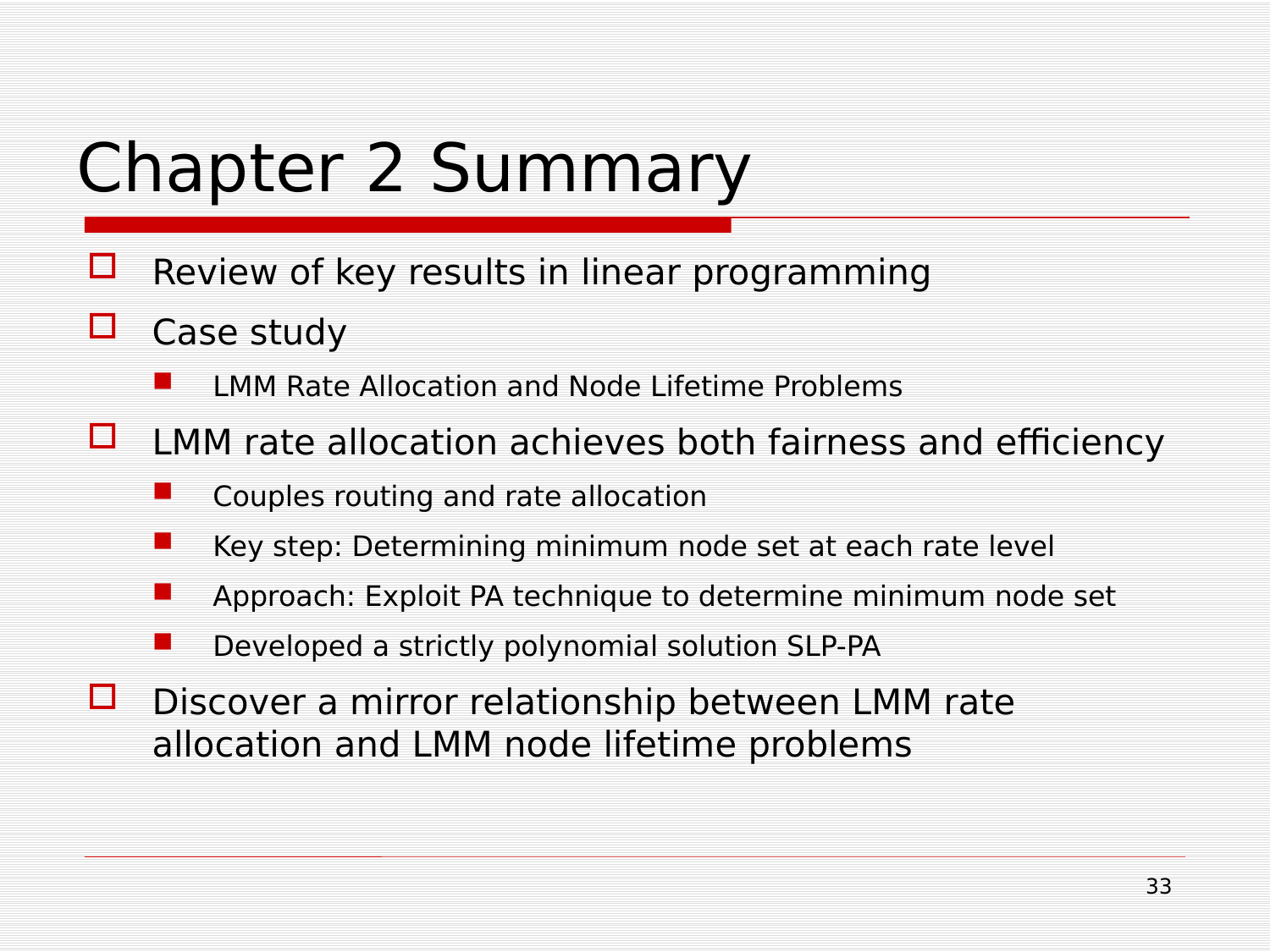

# Chapter 2 Summary
Review of key results in linear programming
Case study
LMM Rate Allocation and Node Lifetime Problems
LMM rate allocation achieves both fairness and efficiency
Couples routing and rate allocation
Key step: Determining minimum node set at each rate level
Approach: Exploit PA technique to determine minimum node set
Developed a strictly polynomial solution SLP-PA
Discover a mirror relationship between LMM rate allocation and LMM node lifetime problems

33